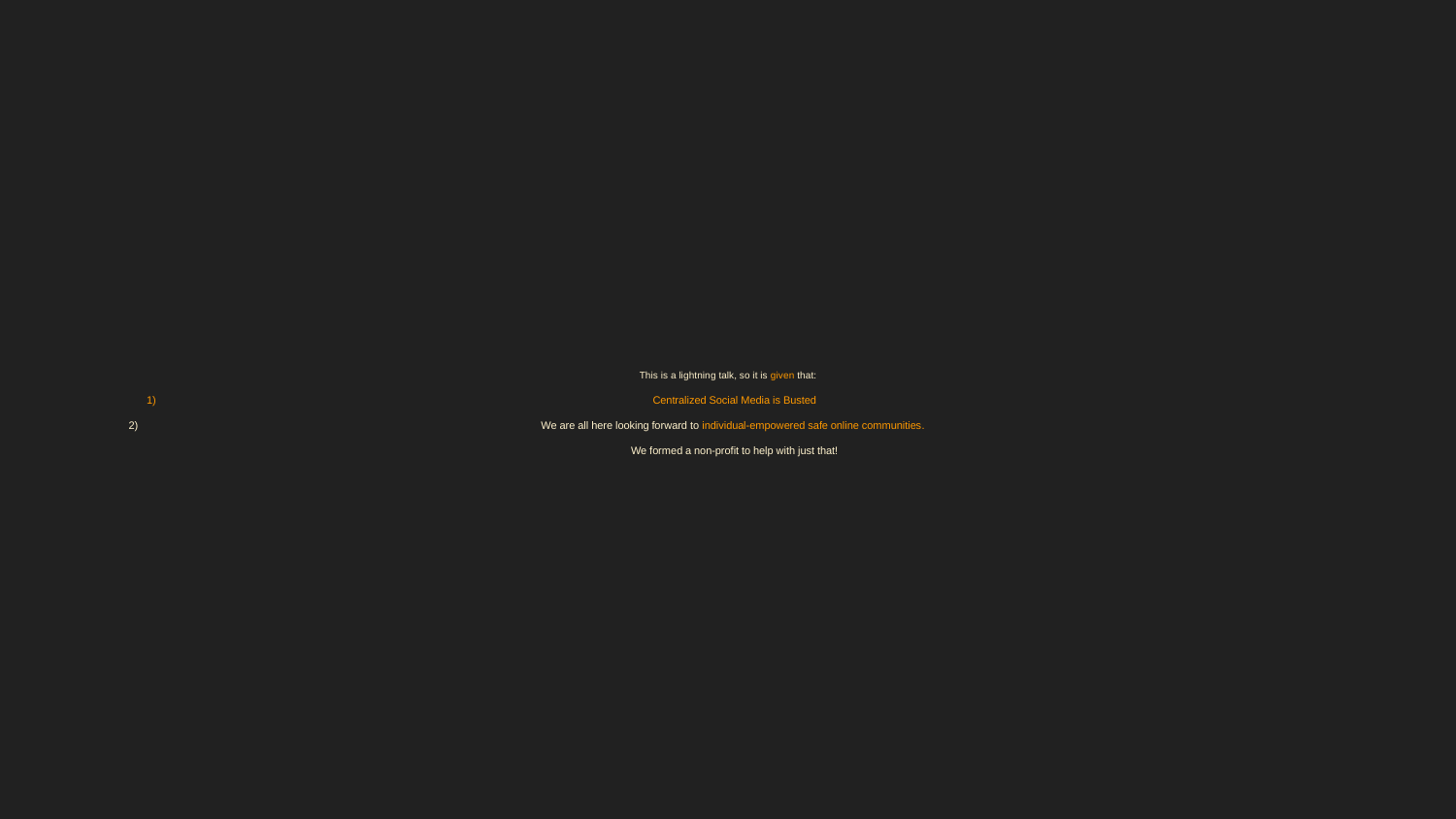

# This is a lightning talk, so it is given that:

Centralized Social Media is Busted

We are all here looking forward to individual-empowered safe online communities.
We formed a non-profit to help with just that!